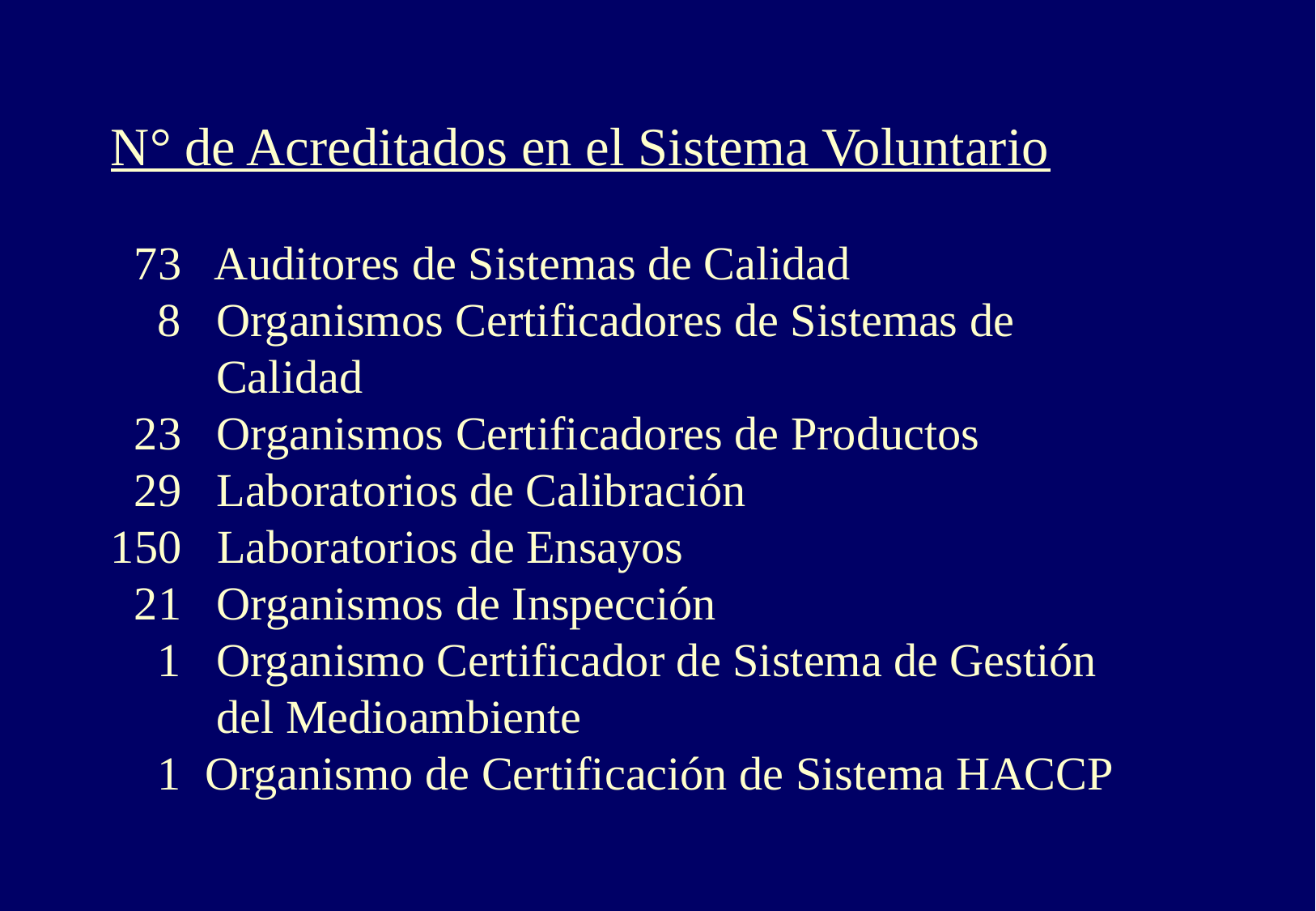

# N° de Acreditados en el Sistema Voluntario 73   Auditores de Sistemas de Calidad 8   Organismos Certificadores de Sistemas de Calidad 23   Organismos Certificadores de Productos 29   Laboratorios de Calibración 150   Laboratorios de Ensayos 21   Organismos de Inspección 1   Organismo Certificador de Sistema de Gestión del Medioambiente 1  Organismo de Certificación de Sistema HACCP